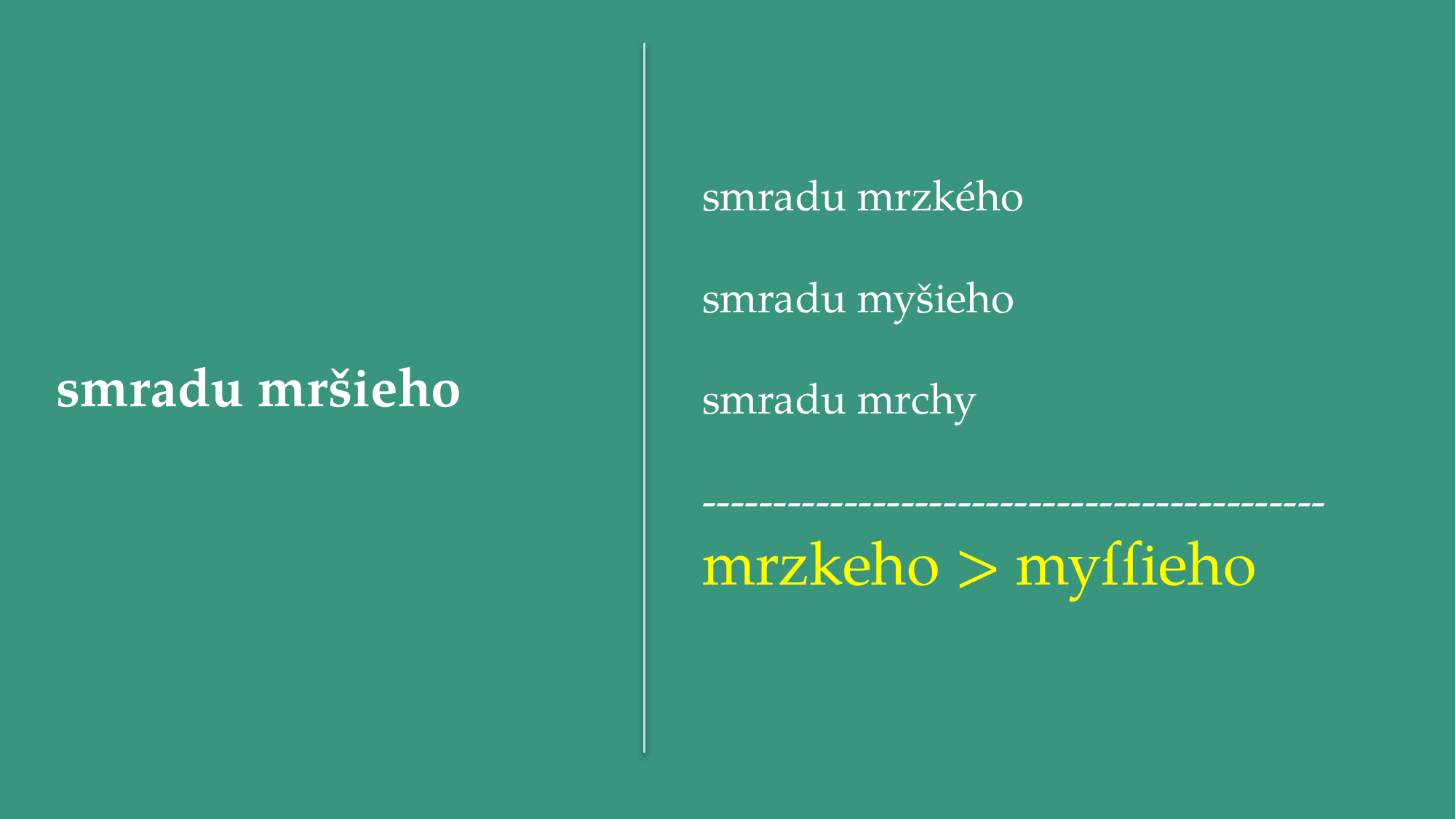

smradu mrzkého

smradu myšieho

smradu mrchy

--------------------------------------------
mrzkeho > myſſieho
smradu mršieho